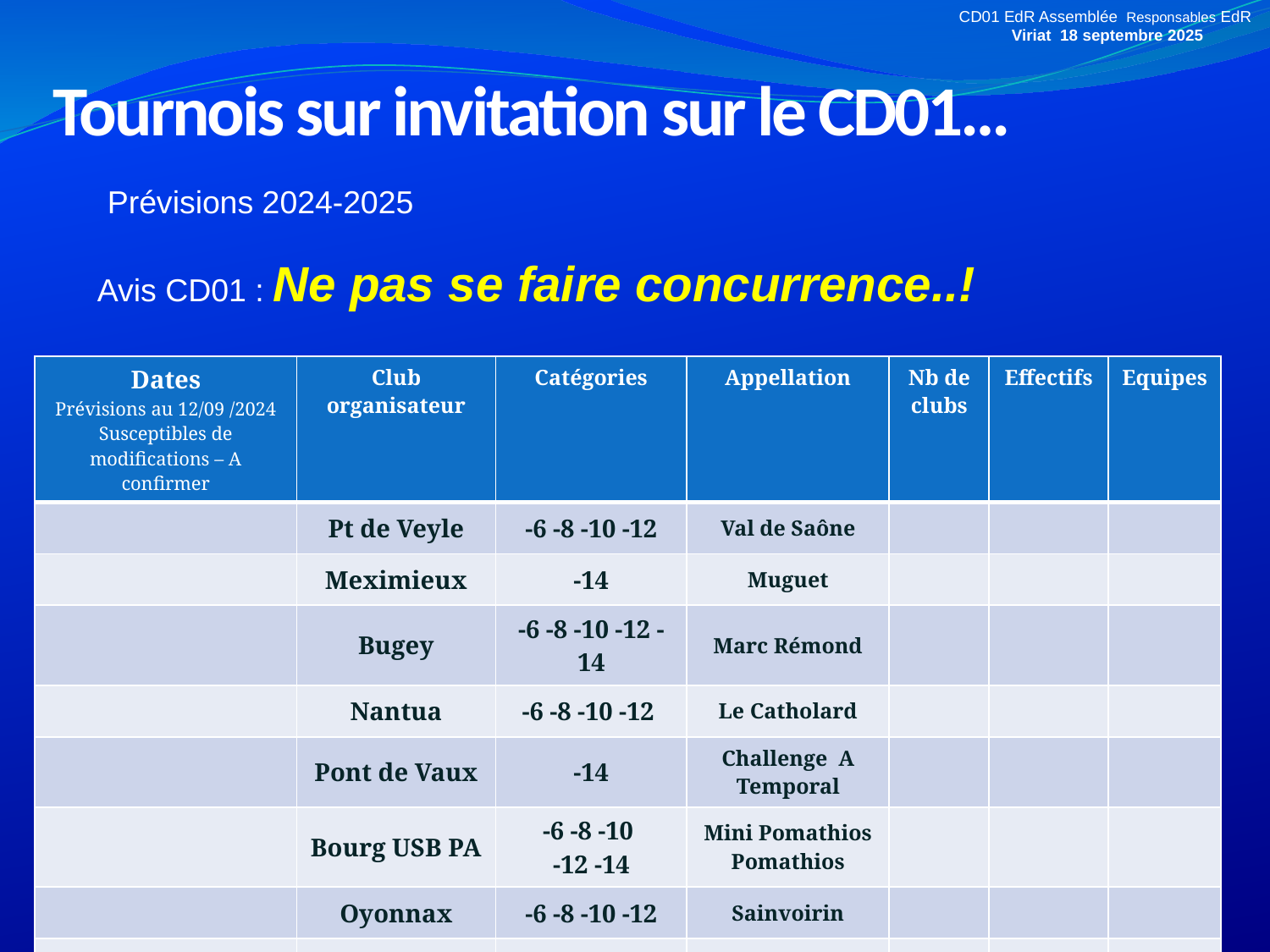

CD01 EdR Assemblée  Responsables EdR
Viriat  18 septembre 2025
 Tournois sur invitation sur le CD01…
Prévisions 2024-2025
Avis CD01 : Ne pas se faire concurrence..!
| Dates Prévisions au 12/09 /2024 Susceptibles de modifications – A confirmer | Club organisateur | Catégories | Appellation | Nb de clubs | Effectifs | Equipes |
| --- | --- | --- | --- | --- | --- | --- |
|  | Pt de Veyle | -6 -8 -10 -12 | Val de Saône |  |  |  |
|  | Meximieux | -14 | Muguet |  |  |  |
|  | Bugey | -6 -8 -10 -12 -14 | Marc Rémond |  |  |  |
|  | Nantua | -6 -8 -10 -12 | Le Catholard |  |  |  |
|  | Pont de Vaux | -14 | Challenge A Temporal |  |  |  |
|  | Bourg USB PA | -6 -8 -10 -12 -14 | Mini Pomathios Pomathios |  |  |  |
|  | Oyonnax | -6 -8 -10 -12 | Sainvoirin |  |  |  |
|  | Gex | -6 -8 -10 -12 | Hervé Ferreira |  |  |  |
|  | Meximieux | -6 voire -8 |  |  |  |  |